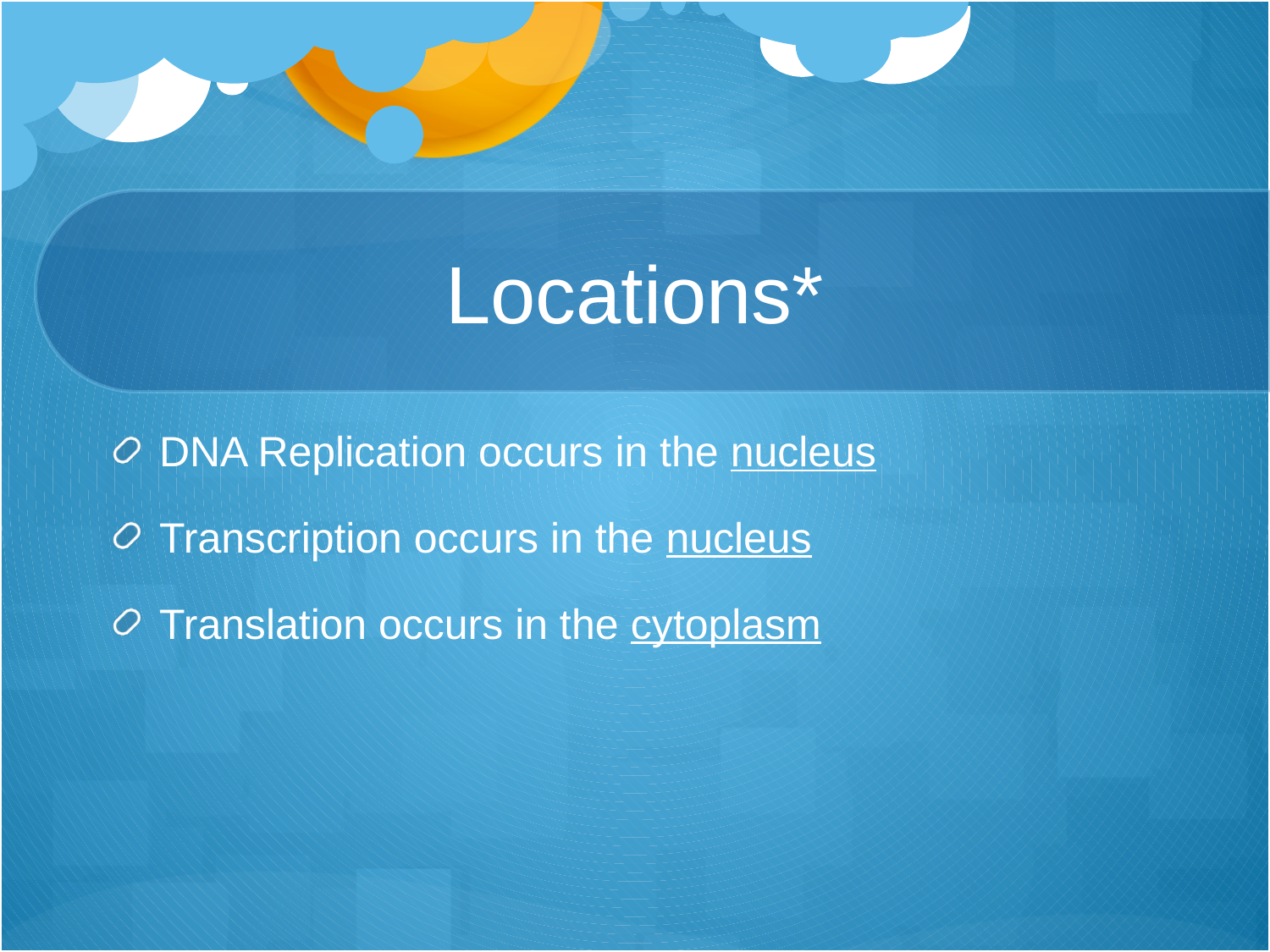

# Locations*
DNA Replication occurs in the nucleus
Transcription occurs in the nucleus
Translation occurs in the cytoplasm